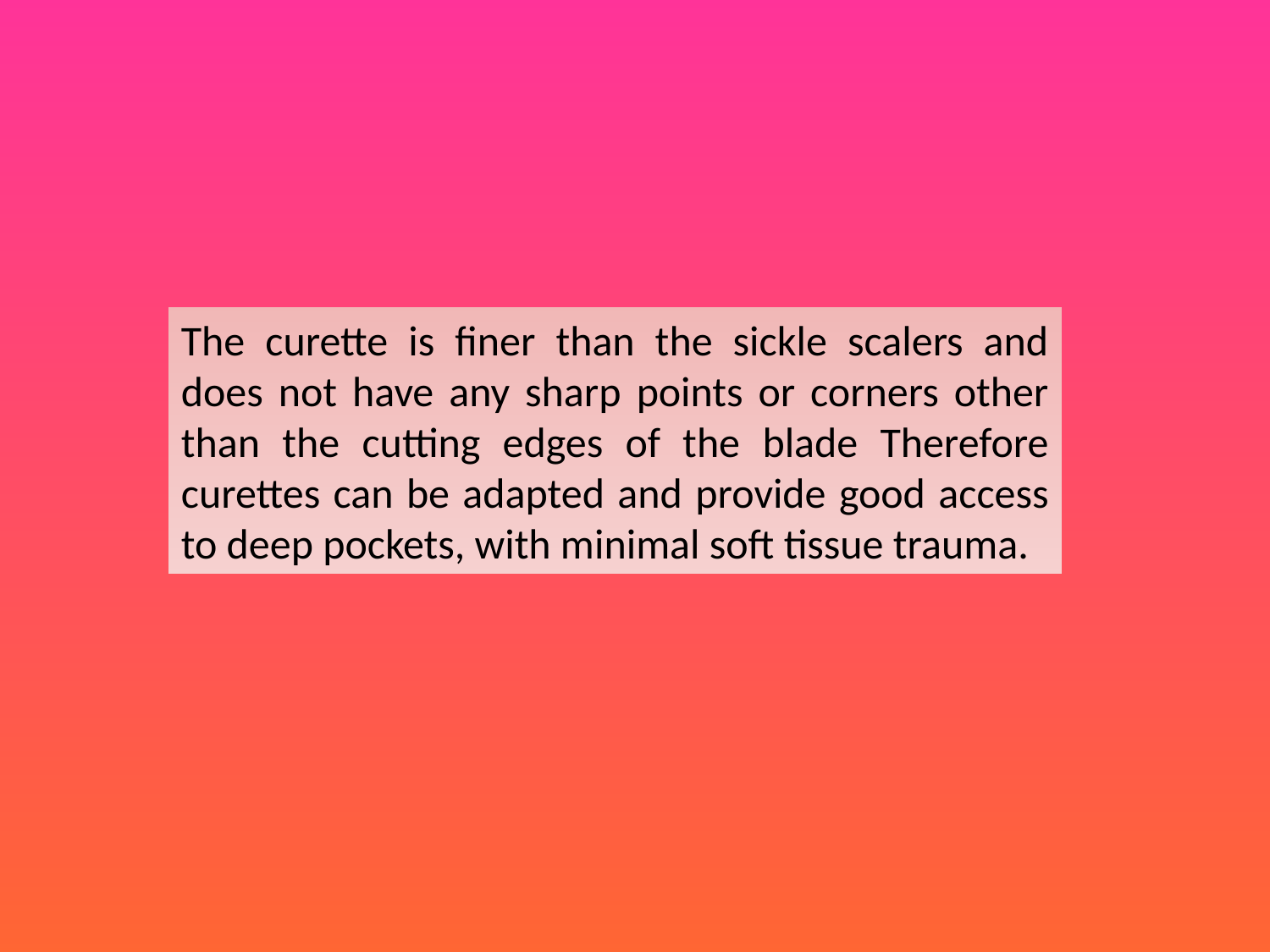

The curette is finer than the sickle scalers and does not have any sharp points or corners other than the cutting edges of the blade Therefore curettes can be adapted and provide good access to deep pockets, with minimal soft tissue trauma.